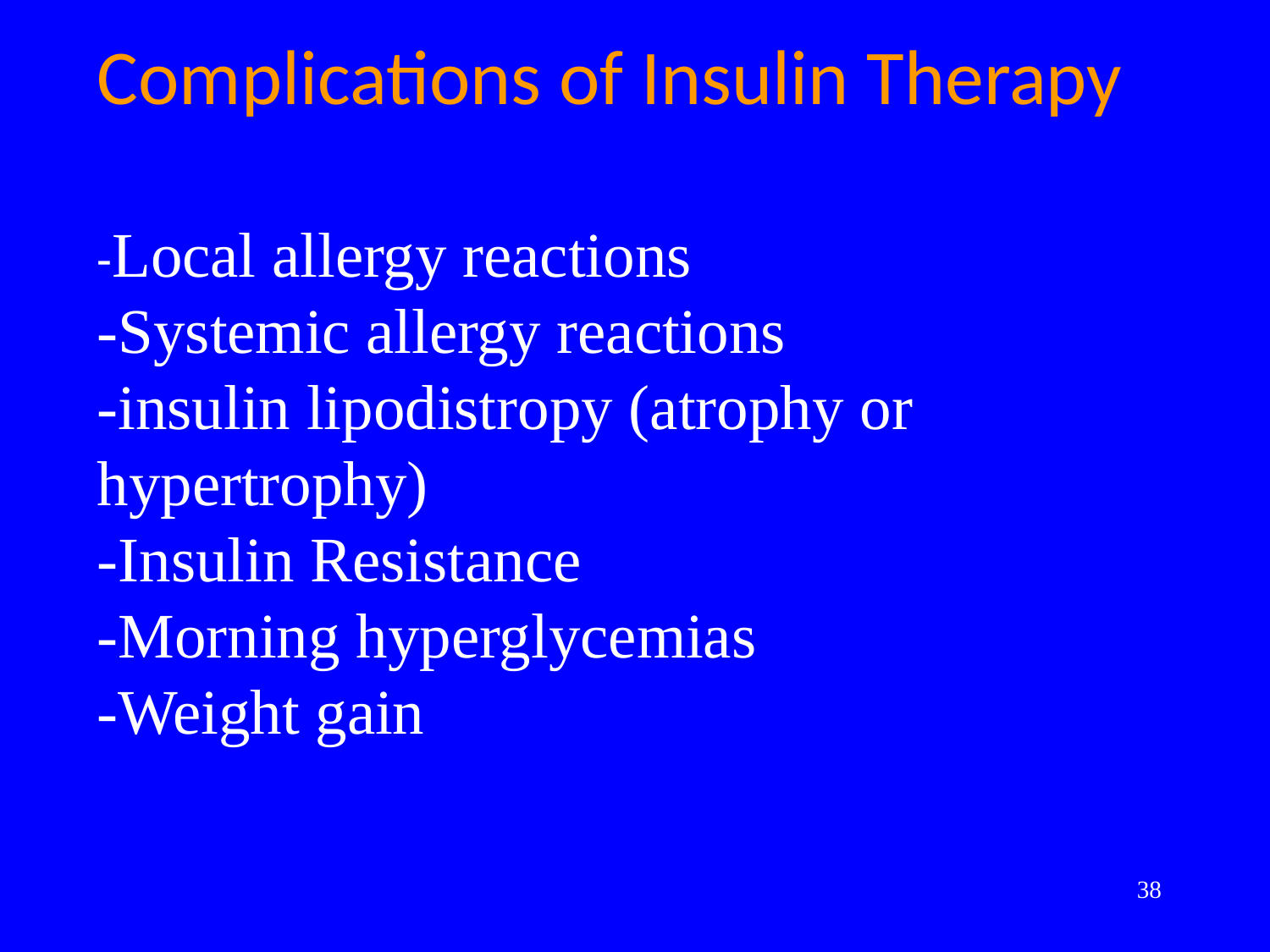

Complications of Insulin Therapy

-Local allergy reactions
-Systemic allergy reactions
-insulin lipodistropy (atrophy or        hypertrophy)
-Insulin Resistance
-Morning hyperglycemias
-Weight gain

38